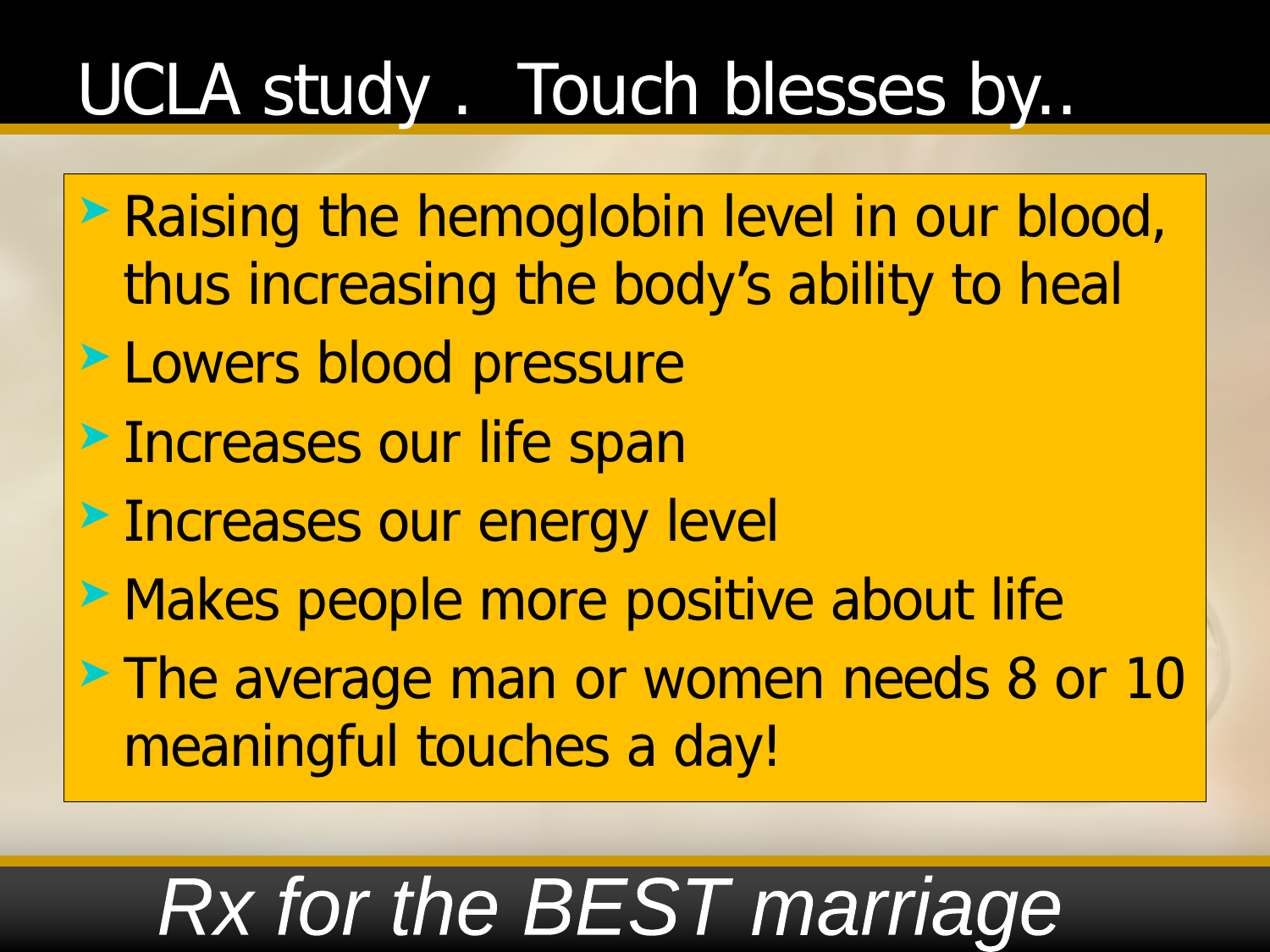

# UCLA study .  Touch blesses by..
Raising the hemoglobin level in our blood, thus increasing the body’s ability to heal
Lowers blood pressure
Increases our life span
Increases our energy level
Makes people more positive about life
The average man or women needs 8 or 10 meaningful touches a day!

Rx for the BEST marriage